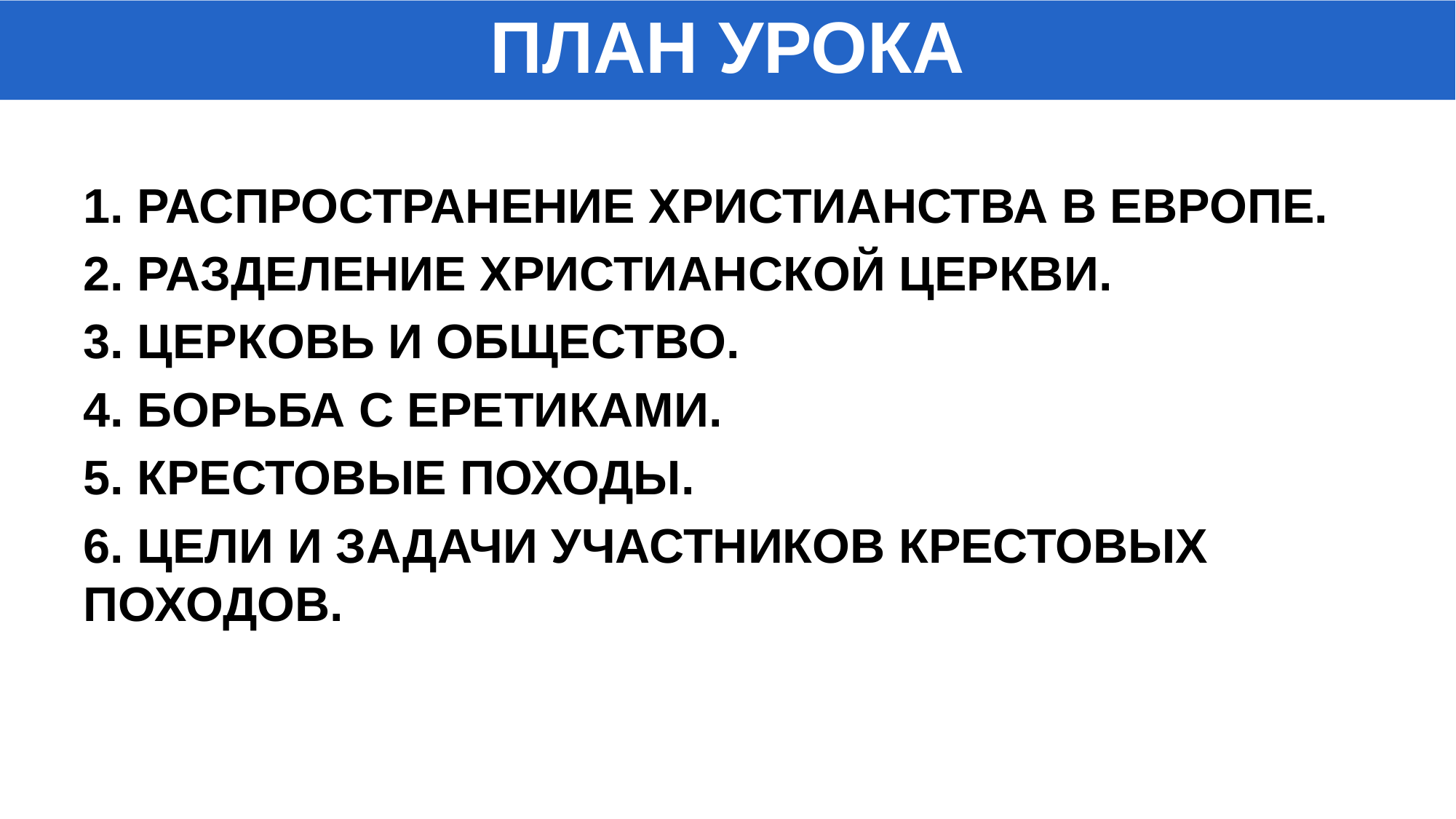

ПЛАН УРОКА
1. РАСПРОСТРАНЕНИЕ ХРИСТИАНСТВА В ЕВРОПЕ.
2. РАЗДЕЛЕНИЕ ХРИСТИАНСКОЙ ЦЕРКВИ.
3. ЦЕРКОВЬ И ОБЩЕСТВО.
4. БОРЬБА С ЕРЕТИКАМИ.
5. КРЕСТОВЫЕ ПОХОДЫ.
6. ЦЕЛИ И ЗАДАЧИ УЧАСТНИКОВ КРЕСТОВЫХ ПОХОДОВ.